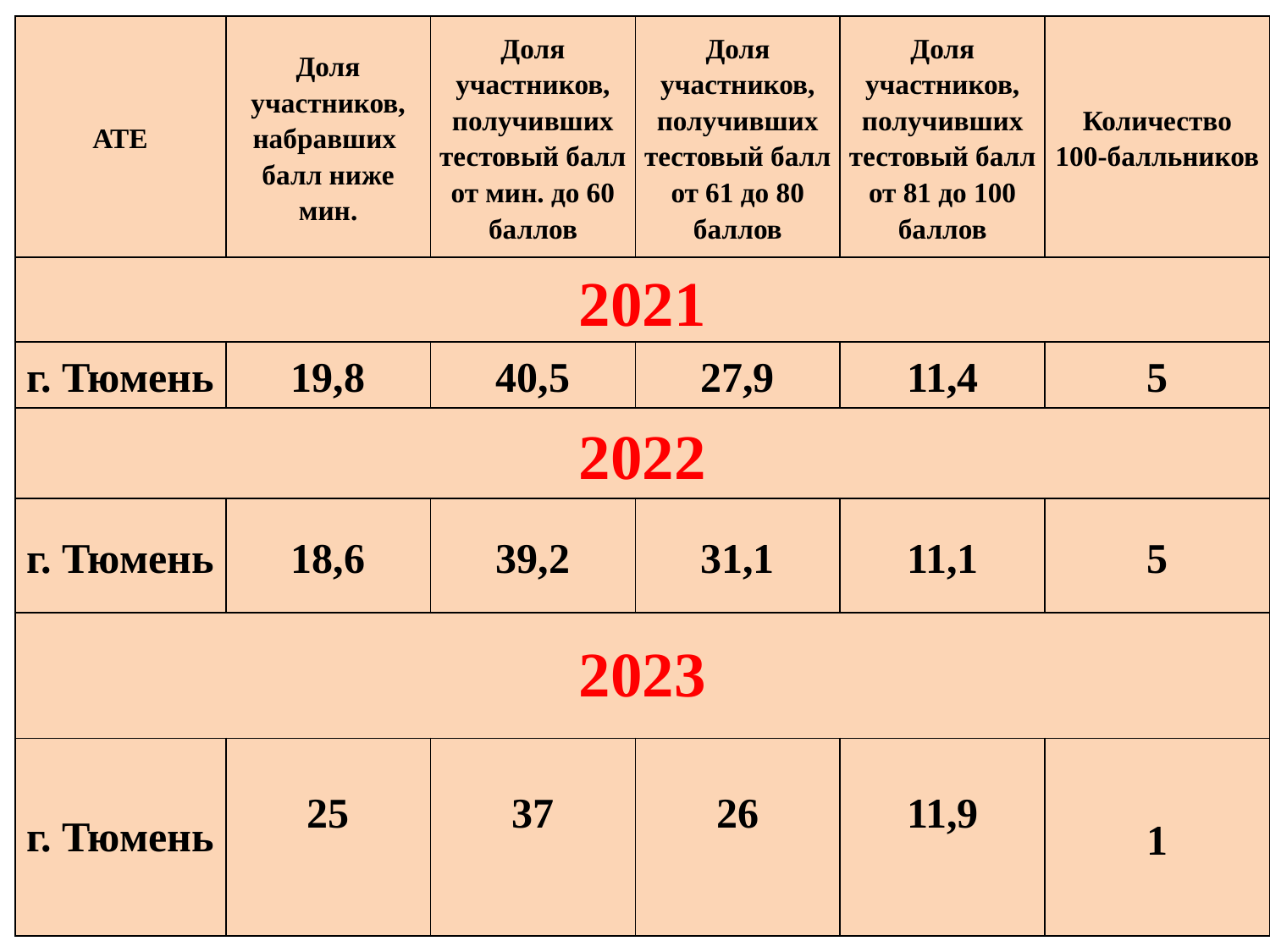

| АТЕ | Доля участников, набравших балл ниже мин. | Доля участников, получивших тестовый балл от мин. до 60 баллов | Доля участников, получивших тестовый балл от 61 до 80 баллов | Доля участников, получивших тестовый балл от 81 до 100 баллов | Количество 100-балльников |
| --- | --- | --- | --- | --- | --- |
| 2021 |  |  |  |  |  |
| г. Тюмень | 19,8 | 40,5 | 27,9 | 11,4 | 5 |
| 2022 |  |  |  |  |  |
| г. Тюмень | 18,6 | 39,2 | 31,1 | 11,1 | 5 |
| 2023 |  |  |  |  |  |
| г. Тюмень | 25 | 37 | 26 | 11,9 | 1 |